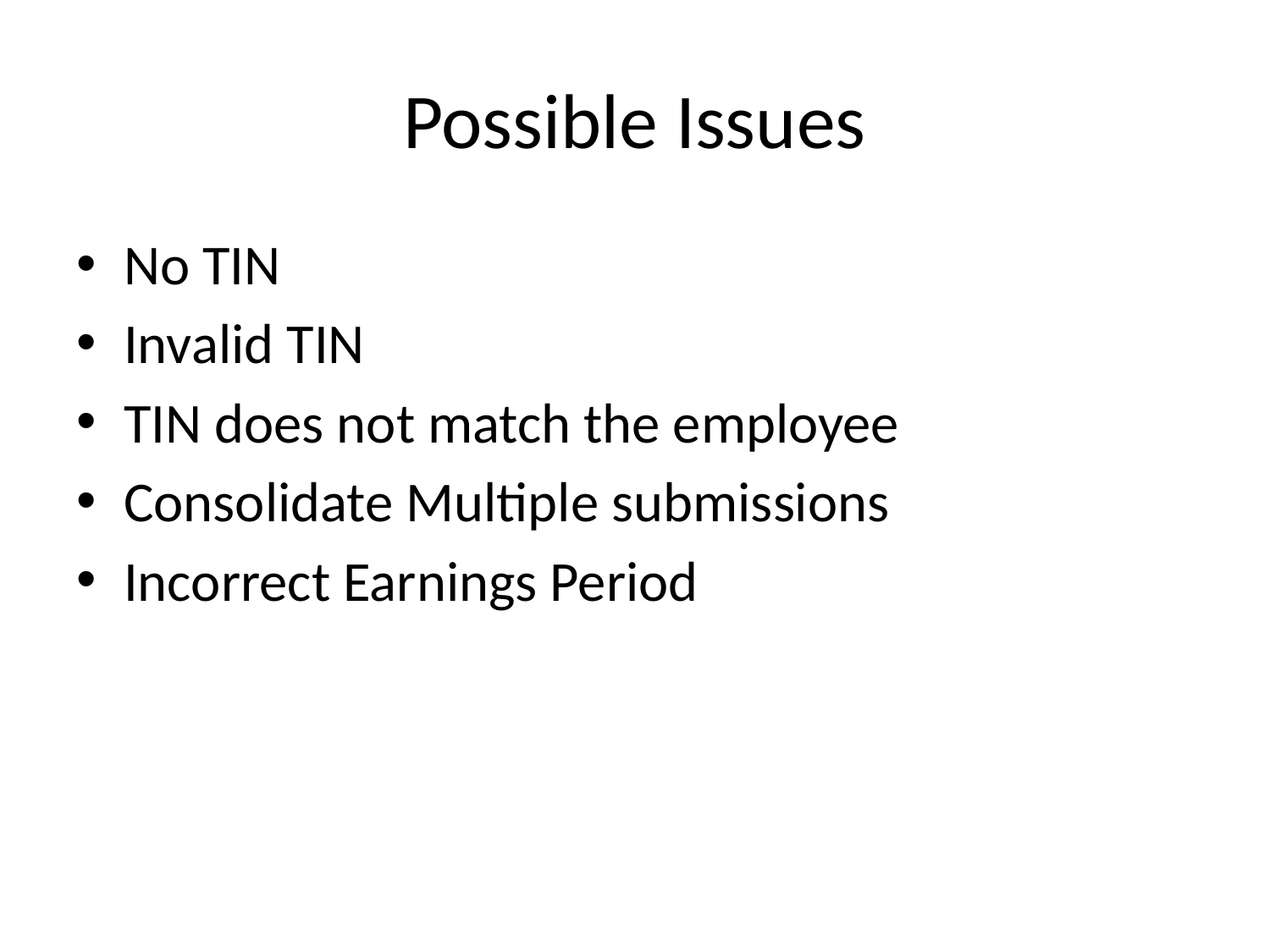

# Possible Issues
No TIN
Invalid TIN
TIN does not match the employee
Consolidate Multiple submissions
Incorrect Earnings Period